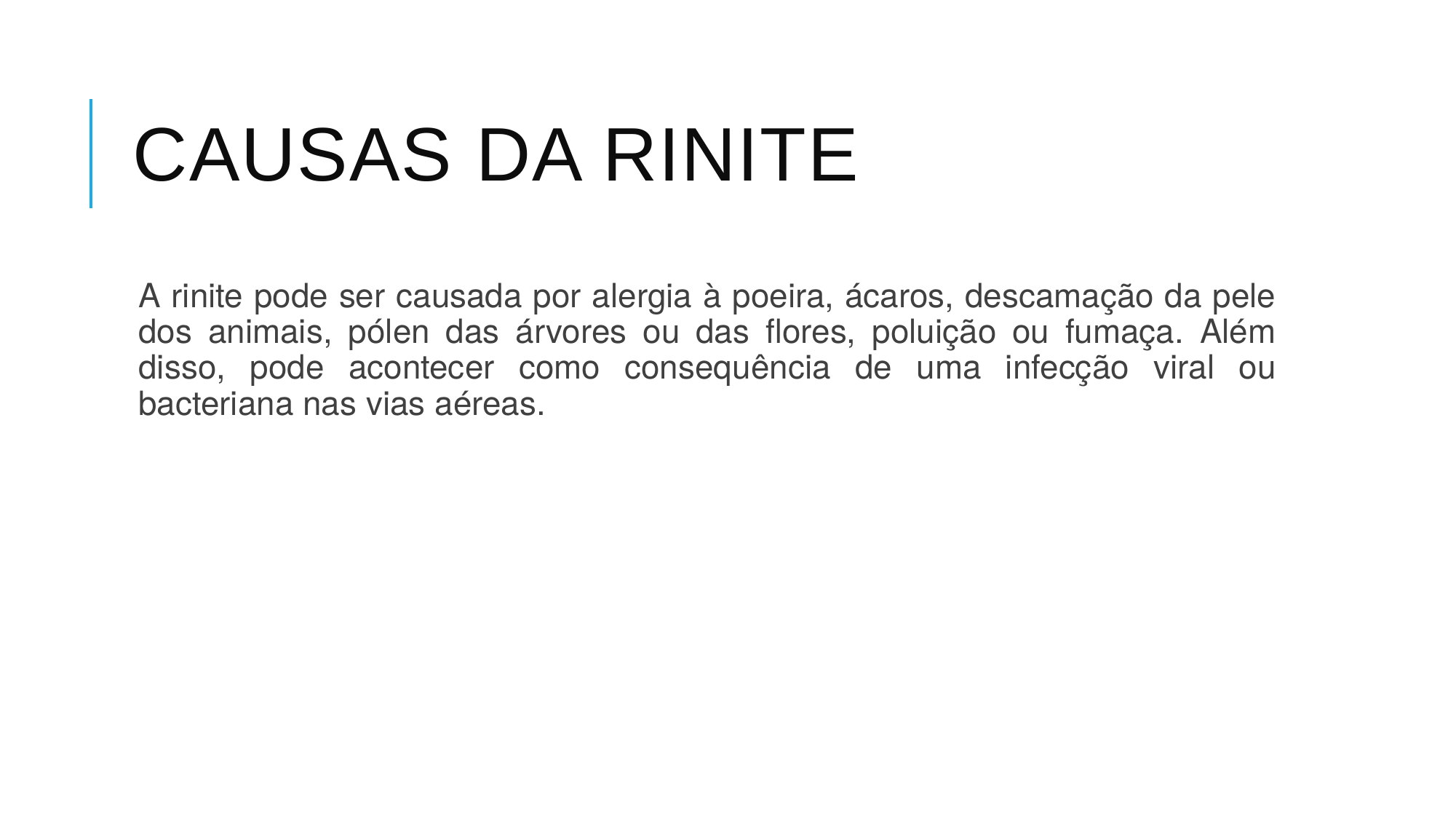

# Causas da rinite
A rinite pode ser causada por alergia à poeira, ácaros, descamação da pele dos animais, pólen das árvores ou das flores, poluição ou fumaça. Além disso, pode acontecer como consequência de uma infecção viral ou bacteriana nas vias aéreas.